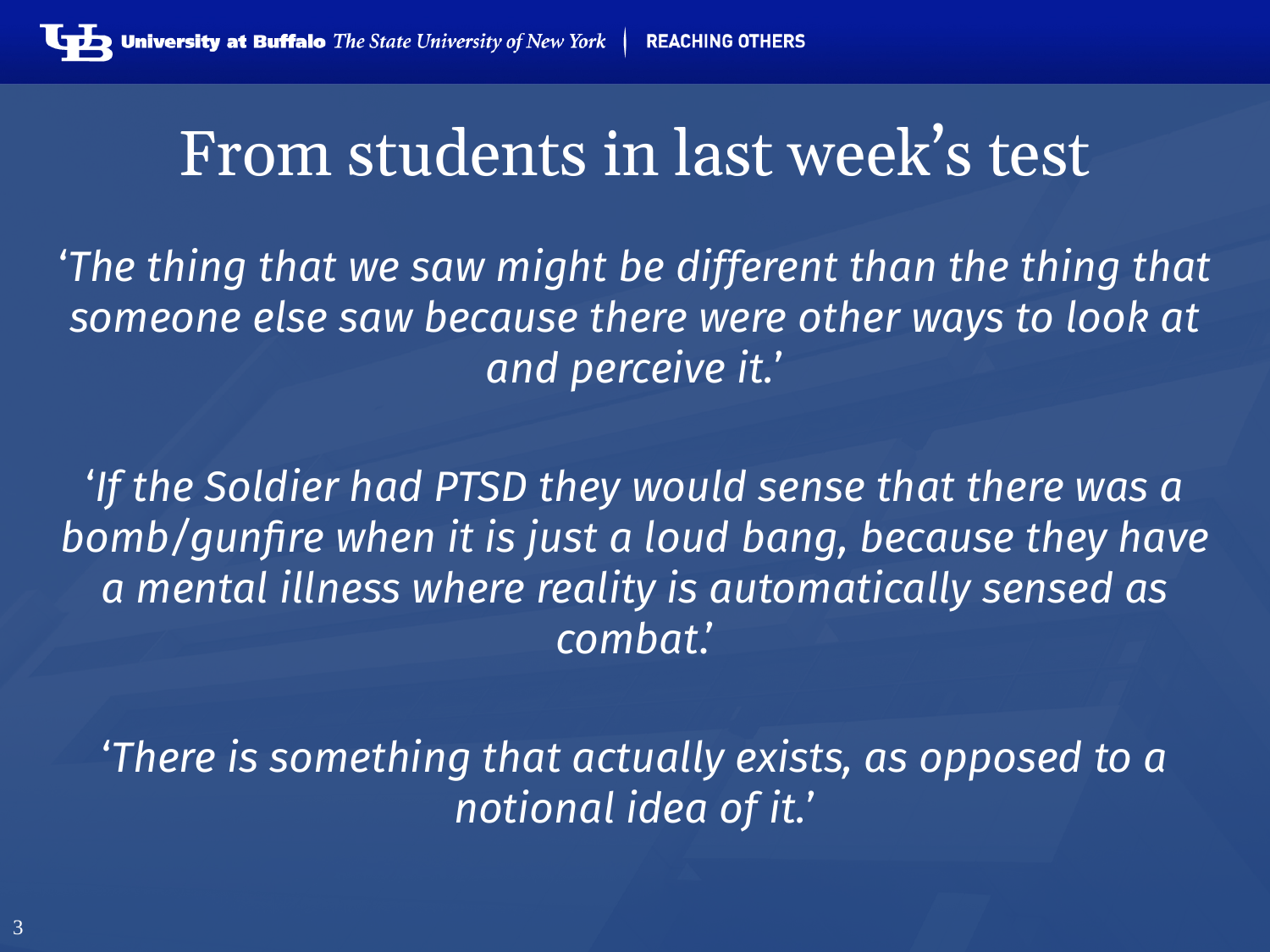

# From students in last week’s test
‘The thing that we saw might be different than the thing that someone else saw because there were other ways to look at and perceive it.’

‘If the Soldier had PTSD they would sense that there was a bomb/gunfire when it is just a loud bang, because they have a mental illness where reality is automatically sensed as combat.’

‘There is something that actually exists, as opposed to a notional idea of it.’
3